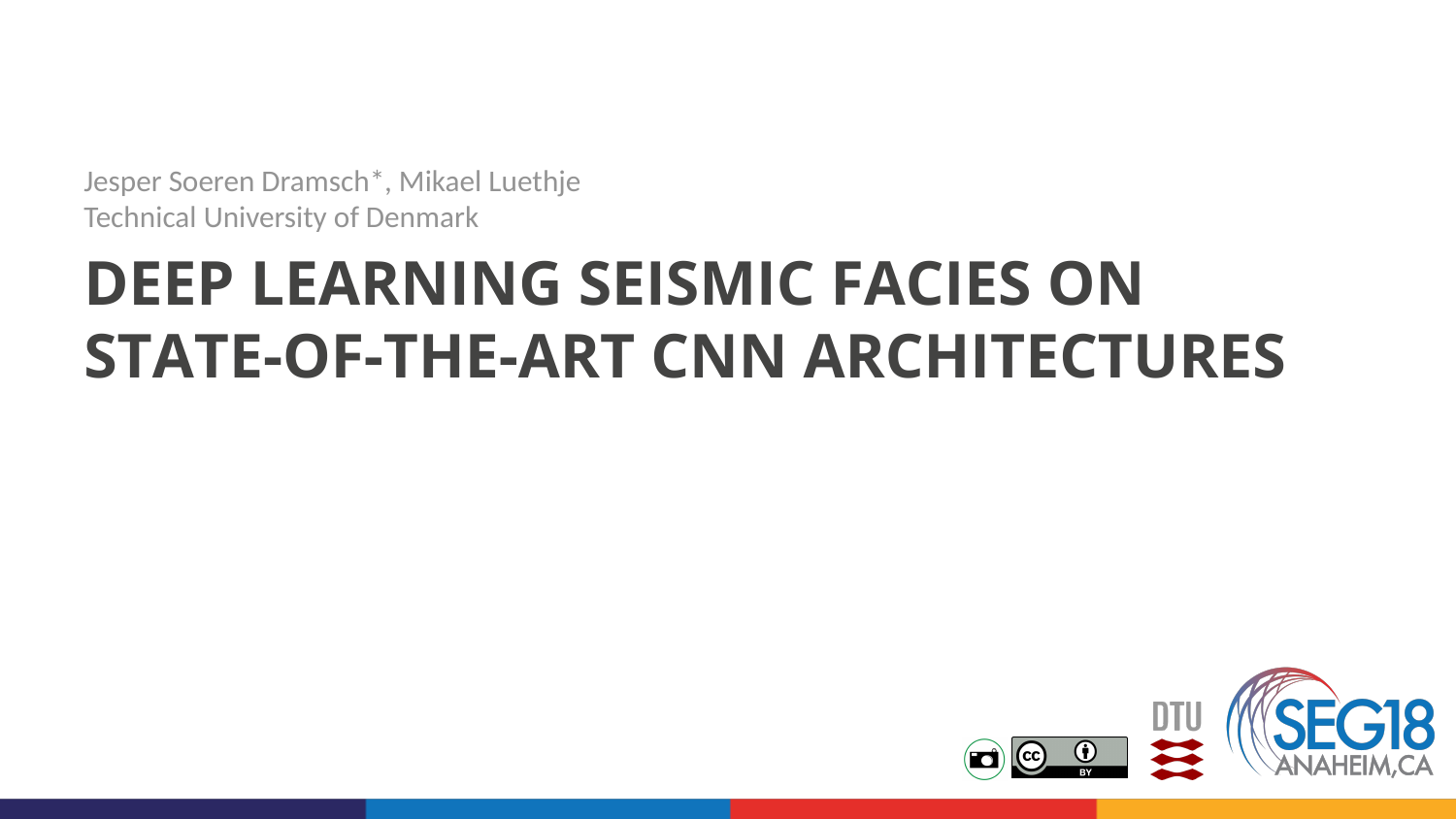

Jesper Soeren Dramsch*, Mikael Luethje Technical University of Denmark
# Deep Learning Seismic Facies on State-of-the-Art CNN Architectures